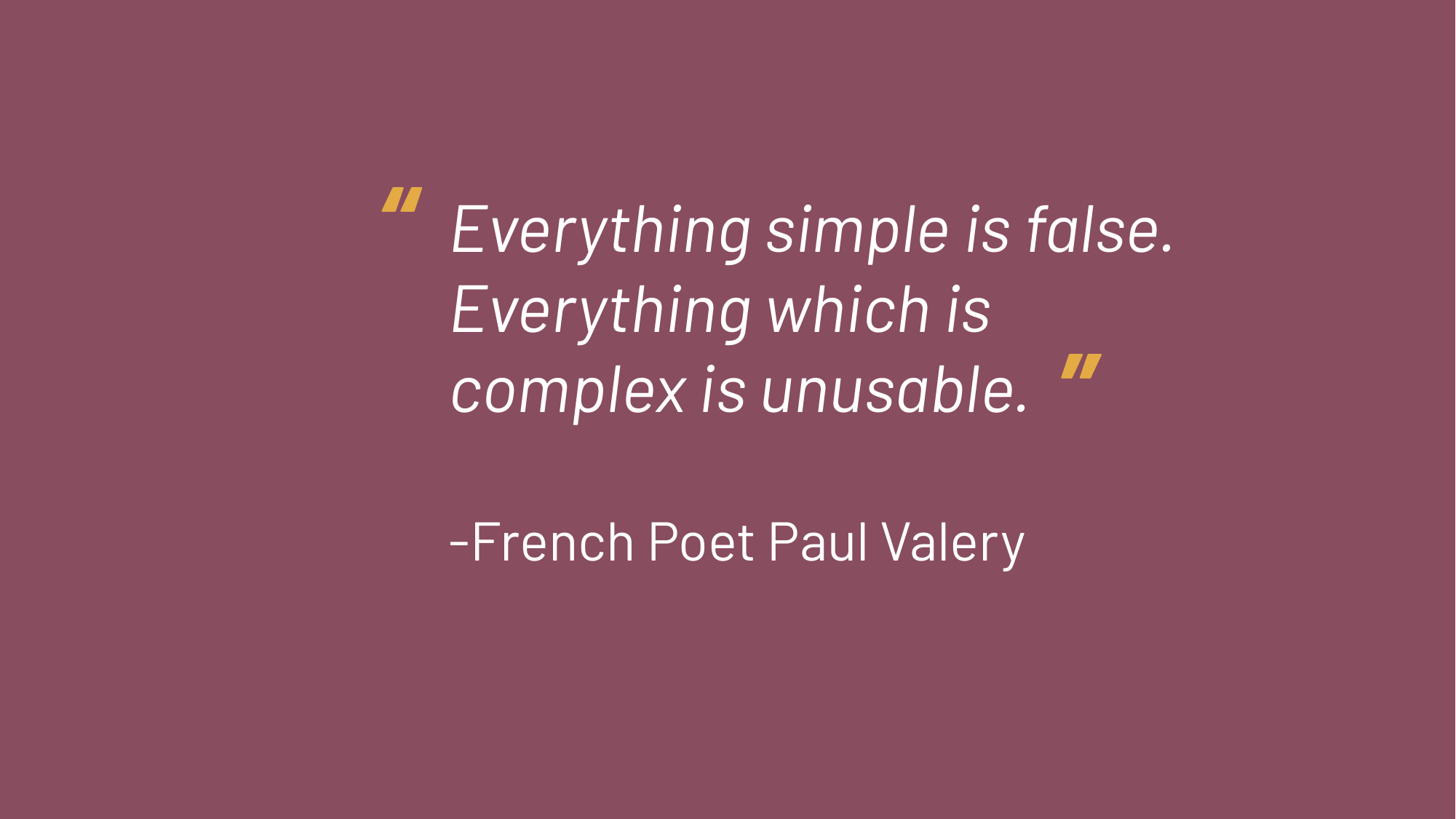

“
Everything simple is false.    Everything which is complex is unusable.

-French Poet Paul Valery
 ”